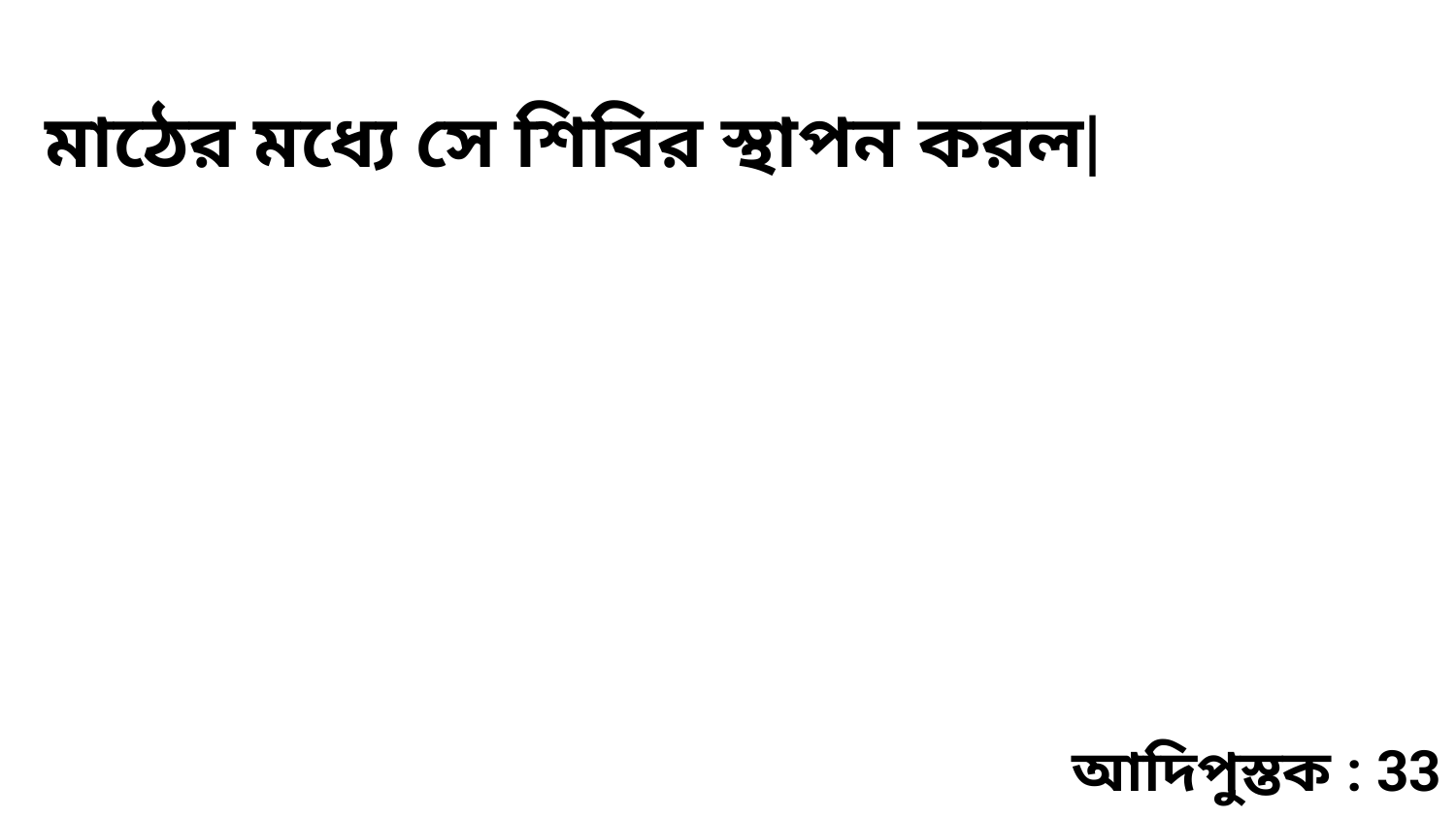

মাঠের মধ্যে সে শিবির স্থাপন করল|
আদিপুস্তক : 33